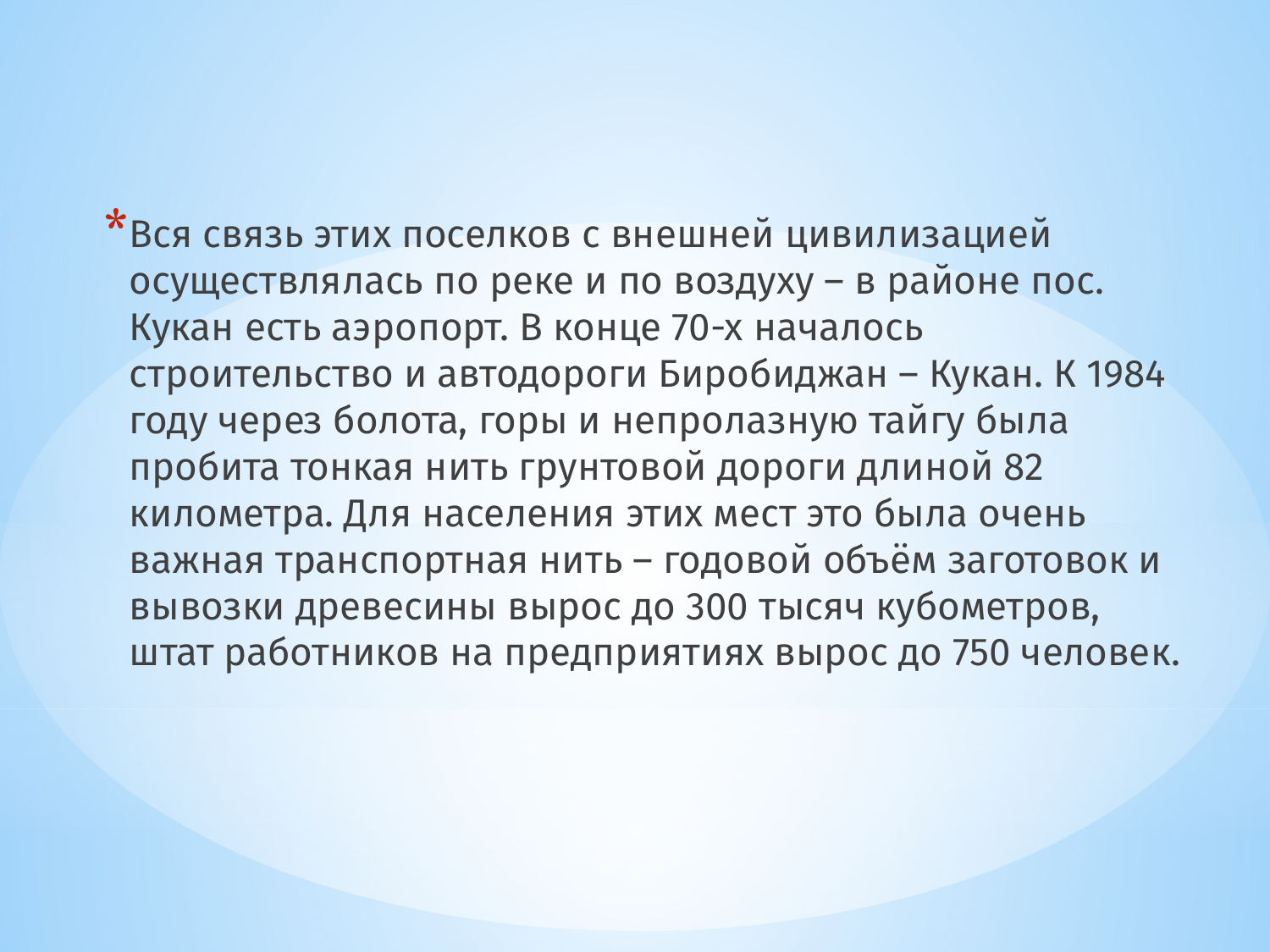

Вся связь этих поселков с внешней цивилизацией осуществлялась по реке и по воздуху – в районе пос. Кукан есть аэропорт. В конце 70-х началось строительство и автодороги Биробиджан – Кукан. К 1984 году через болота, горы и непролазную тайгу была пробита тонкая нить грунтовой дороги длиной 82 километра. Для населения этих мест это была очень важная транспортная нить – годовой объём заготовок и вывозки древесины вырос до 300 тысяч кубометров, штат работников на предприятиях вырос до 750 человек.